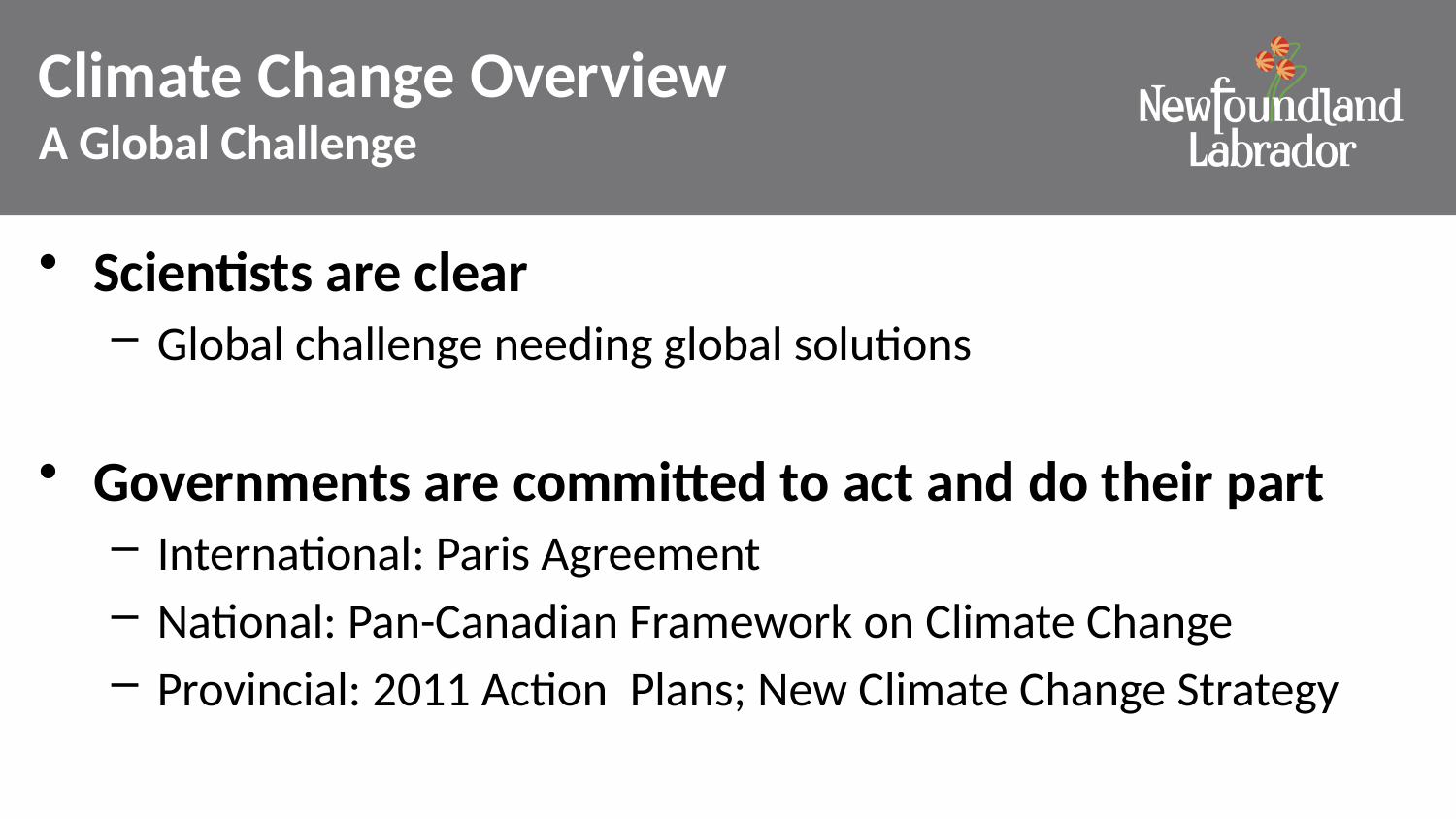

# Climate Change Overview A Global Challenge
Scientists are clear
Global challenge needing global solutions

Governments are committed to act and do their part
International: Paris Agreement
National: Pan-Canadian Framework on Climate Change
Provincial: 2011 Action  Plans; New Climate Change Strategy